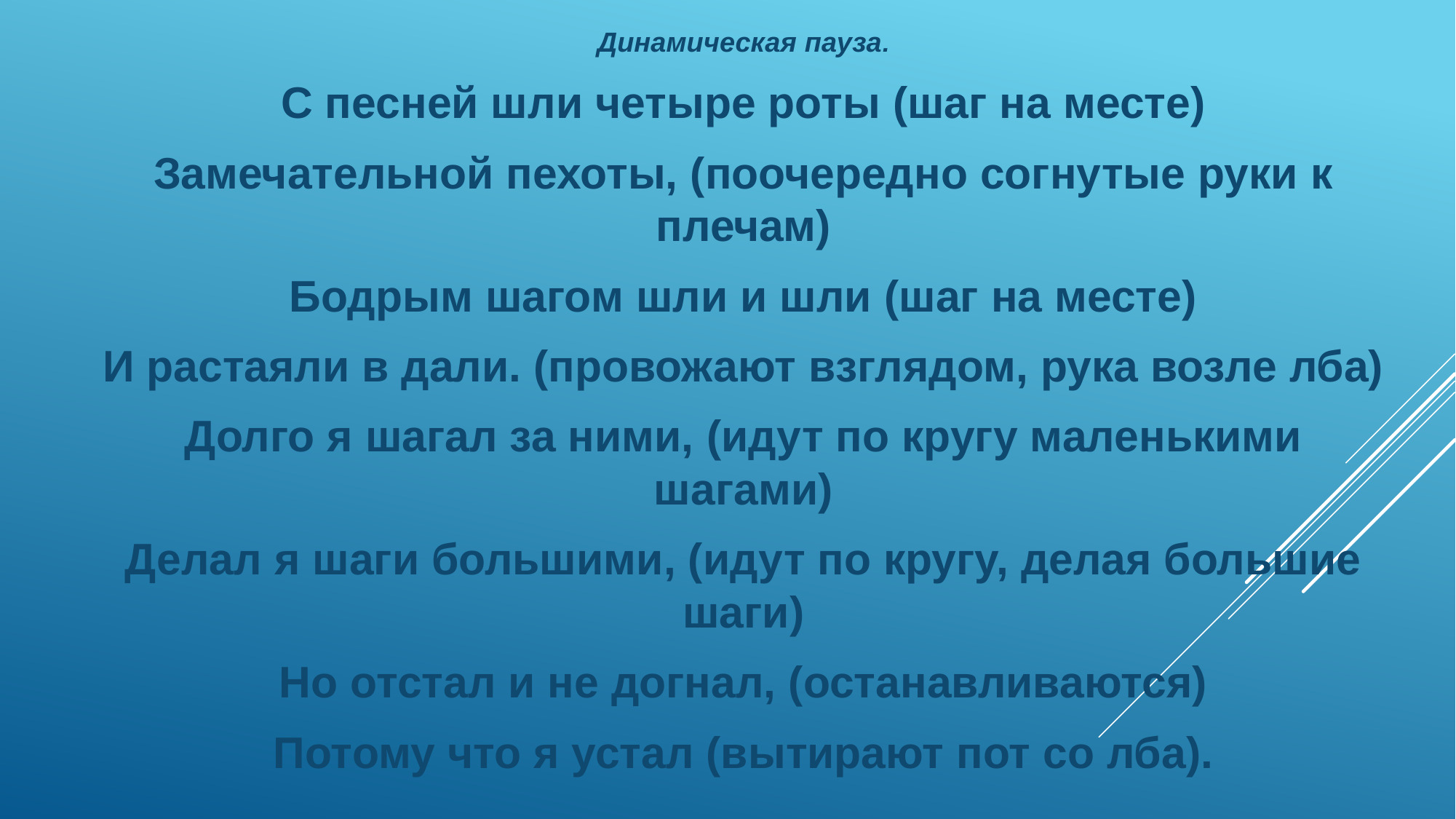

Динамическая пауза.
С песней шли четыре роты (шаг на месте)
Замечательной пехоты, (поочередно согнутые руки к плечам)
Бодрым шагом шли и шли (шаг на месте)
И растаяли в дали. (провожают взглядом, рука возле лба)
Долго я шагал за ними, (идут по кругу маленькими шагами)
Делал я шаги большими, (идут по кругу, делая большие шаги)
Но отстал и не догнал, (останавливаются)
Потому что я устал (вытирают пот со лба).

#